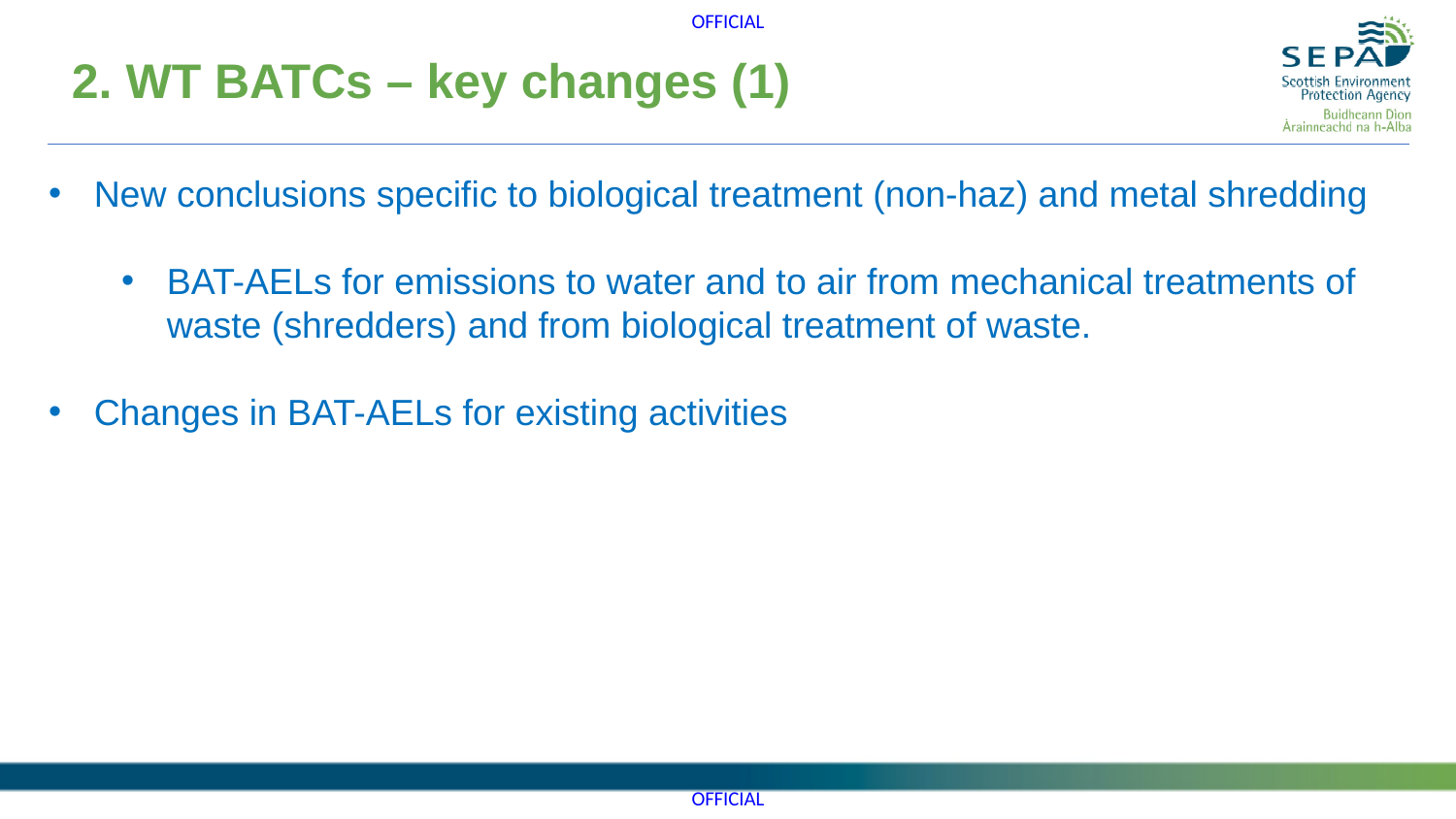

2. WT BATCs – key changes (1)
New conclusions specific to biological treatment (non-haz) and metal shredding

BAT-AELs for emissions to water and to air from mechanical treatments of waste (shredders) and from biological treatment of waste.

Changes in BAT-AELs for existing activities